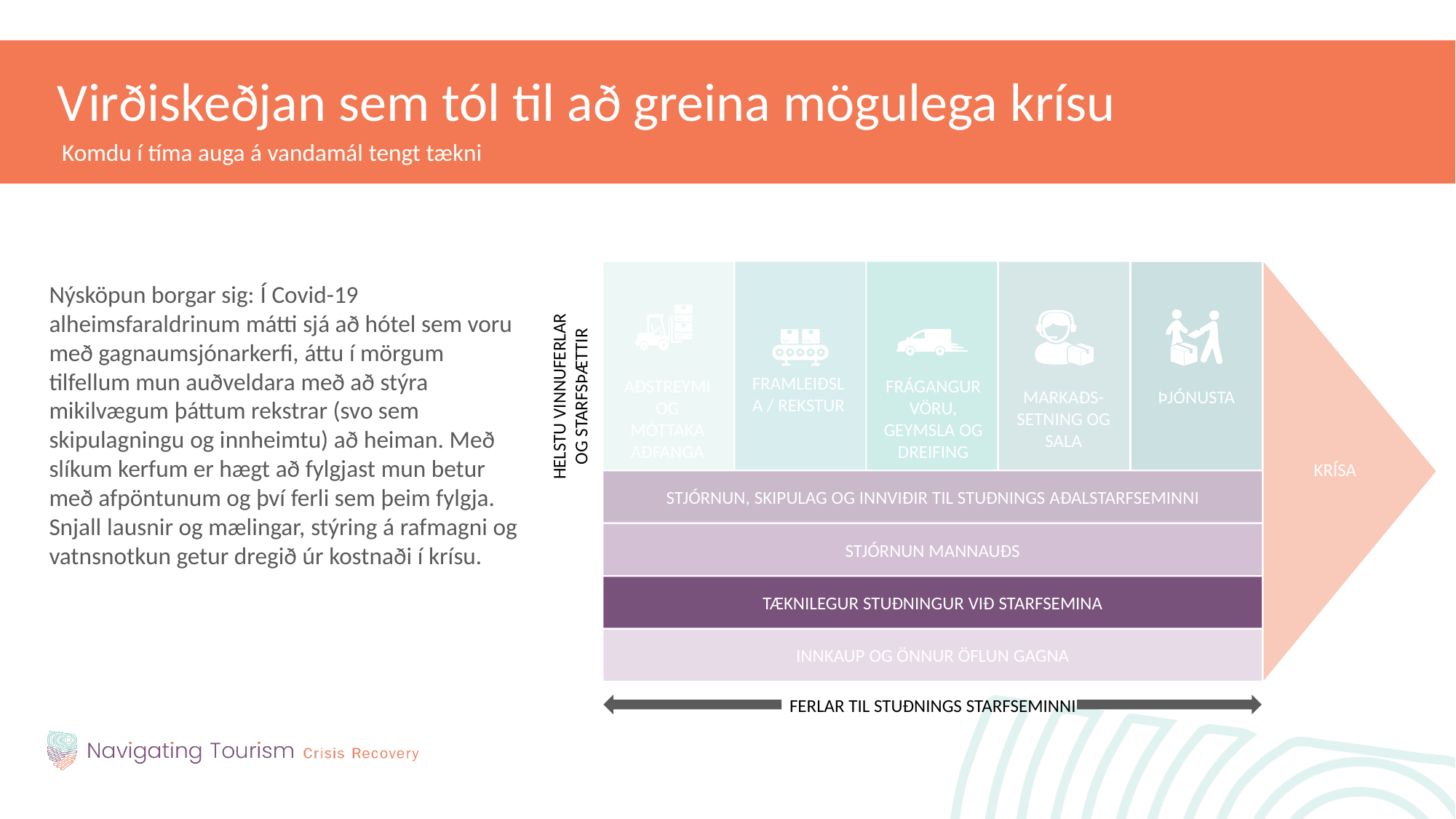

Virðiskeðjan sem tól til að greina mögulega krísu
Komdu í tíma auga á vandamál tengt tækni

FRAMLEIÐSLA / REKSTUR
HELSTU VINNUFERLAR OG STARFSÞÆTTIR
AÐSTREYMI OG MÓTTAKA AÐFANGA
FRÁGANGUR VÖRU, GEYMSLA OG DREIFING
MARKAÐS-SETNING OG SALA
ÞJÓNUSTA

KRÍSA
STJÓRNUN, SKIPULAG OG INNVIÐIR TIL STUÐNINGS AÐALSTARFSEMINNI

STJÓRNUN MANNAUÐS

TÆKNILEGUR STUÐNINGUR VIÐ STARFSEMINA

INNKAUP OG ÖNNUR ÖFLUN GAGNA
FERLAR TIL STUÐNINGS STARFSEMINNI

Nýsköpun borgar sig: Í Covid-19 alheimsfaraldrinum mátti sjá að hótel sem voru með gagnaumsjónarkerfi, áttu í mörgum tilfellum mun auðveldara með að stýra mikilvægum þáttum rekstrar (svo sem skipulagningu og innheimtu) að heiman. Með slíkum kerfum er hægt að fylgjast mun betur með afpöntunum og því ferli sem þeim fylgja. Snjall lausnir og mælingar, stýring á rafmagni og vatnsnotkun getur dregið úr kostnaði í krísu.

CRISIS